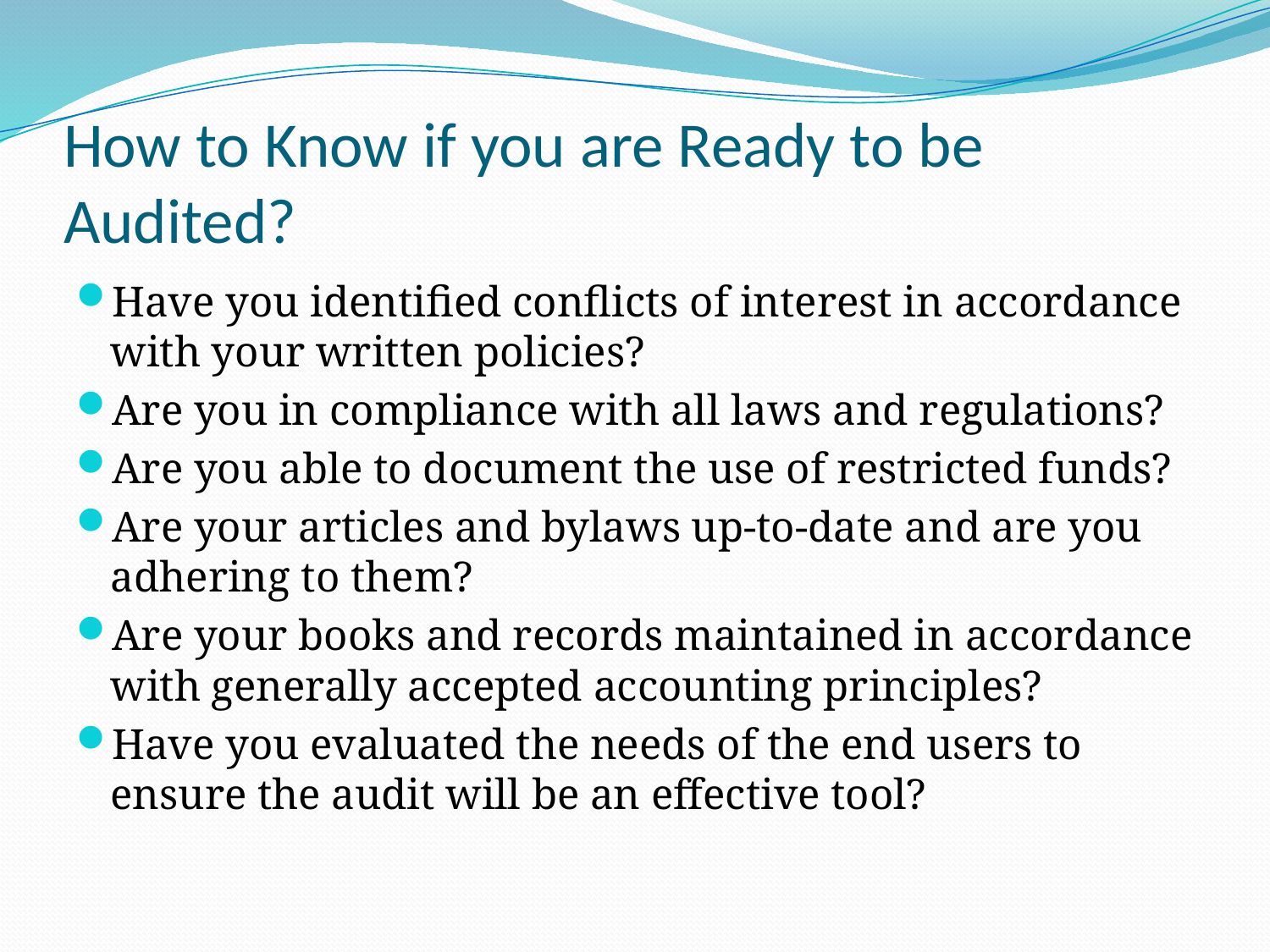

# How to Know if you are Ready to be Audited?
Have you identified conflicts of interest in accordance with your written policies?
Are you in compliance with all laws and regulations?
Are you able to document the use of restricted funds?
Are your articles and bylaws up-to-date and are you adhering to them?
Are your books and records maintained in accordance with generally accepted accounting principles?
Have you evaluated the needs of the end users to ensure the audit will be an effective tool?